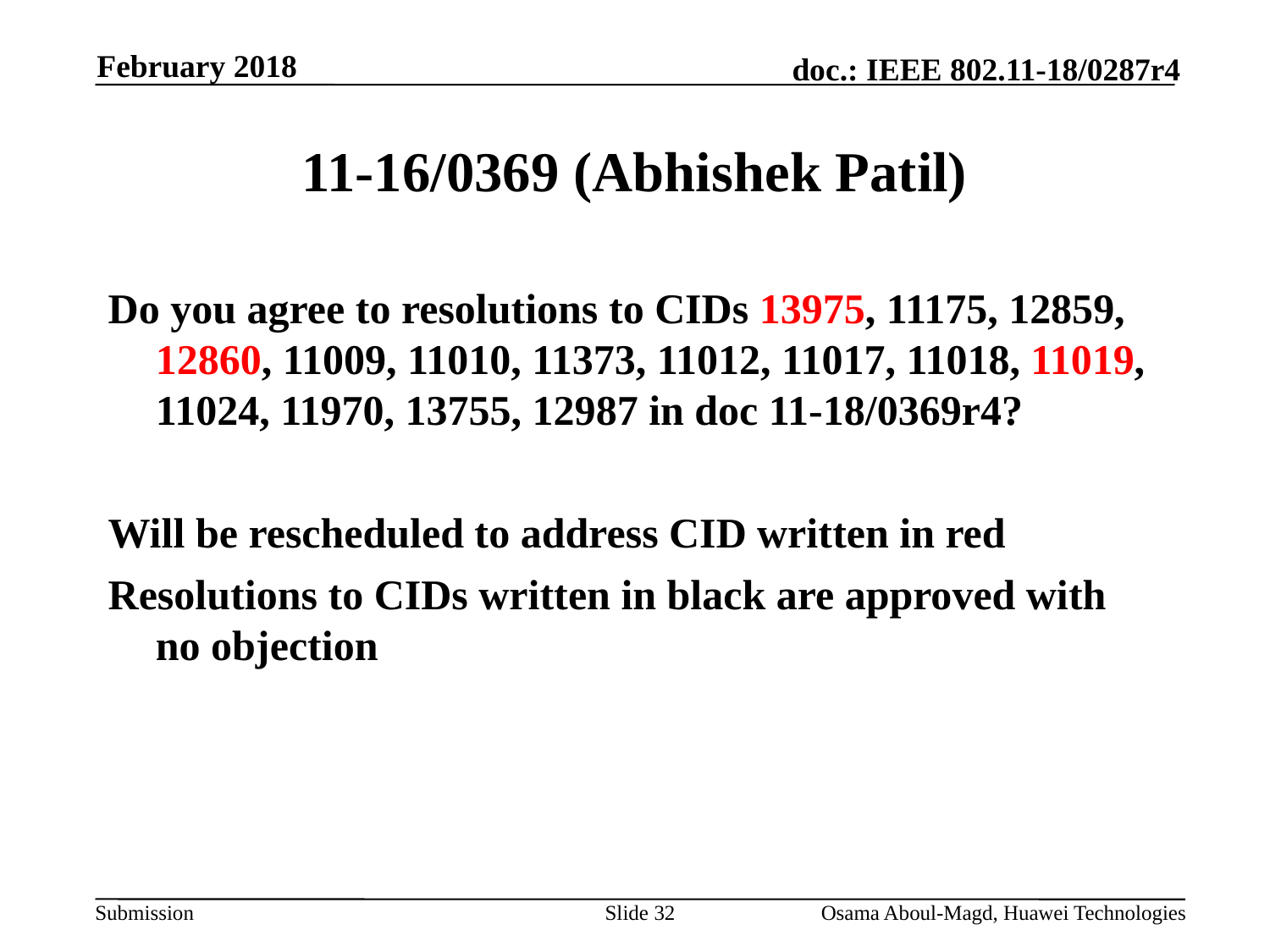

February 2018
# 11-16/0369 (Abhishek Patil)
Do you agree to resolutions to CIDs 13975, 11175, 12859, 12860, 11009, 11010, 11373, 11012, 11017, 11018, 11019, 11024, 11970, 13755, 12987 in doc 11-18/0369r4?

Will be rescheduled to address CID written in red
Resolutions to CIDs written in black are approved with no objection

Slide 32
Osama Aboul-Magd, Huawei Technologies